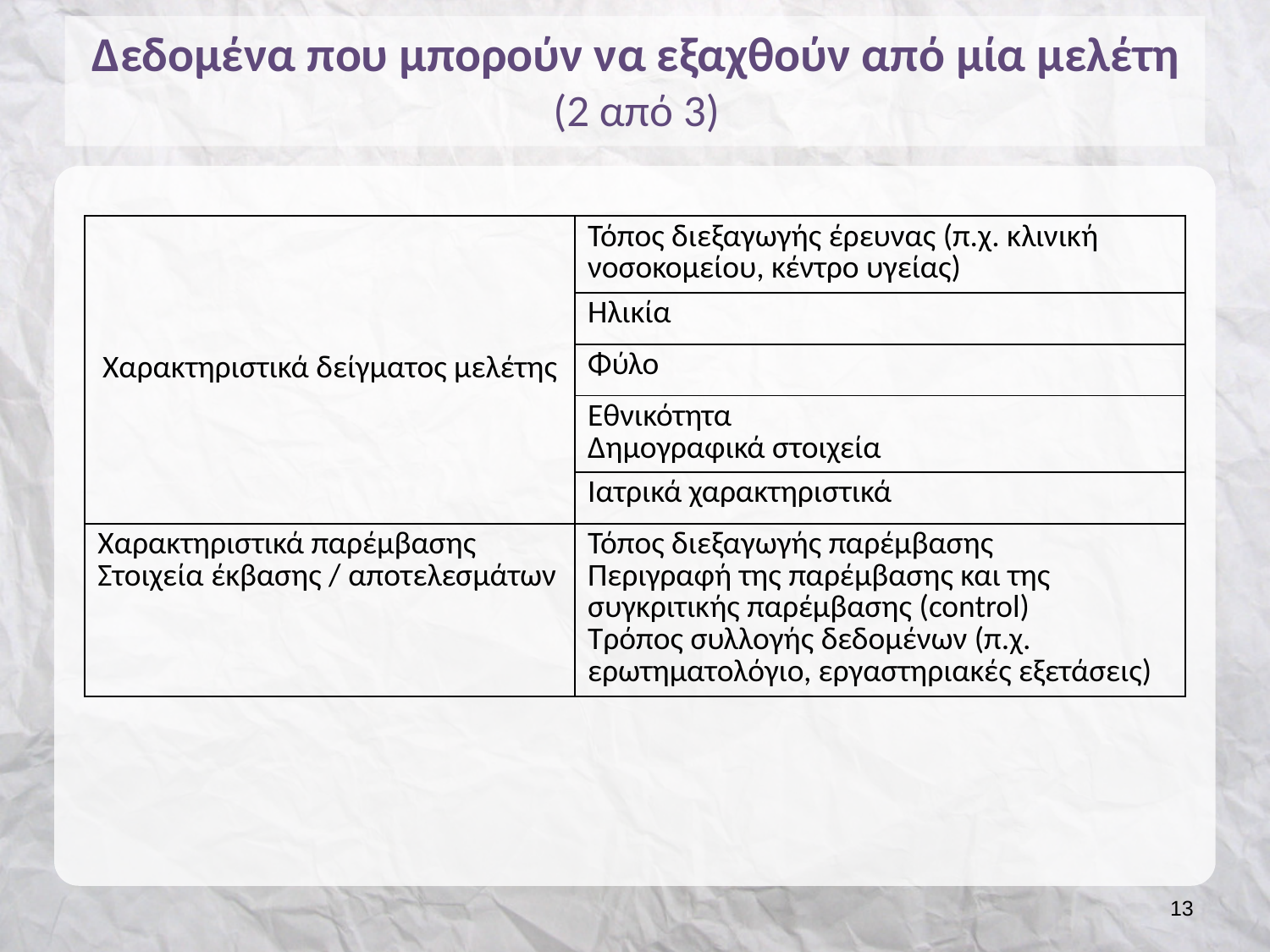

# Δεδομένα που μπορούν να εξαχθούν από μία μελέτη (2 από 3)
| Χαρακτηριστικά δείγματος μελέτης | Τόπος διεξαγωγής έρευνας (π.χ. κλινική νοσοκομείου, κέντρο υγείας) |
| --- | --- |
|  | Ηλικία |
|  | Φύλο |
|  | Εθνικότητα Δημογραφικά στοιχεία |
|  | Ιατρικά χαρακτηριστικά |
| Χαρακτηριστικά παρέμβασης Στοιχεία έκβασης / αποτελεσμάτων | Τόπος διεξαγωγής παρέμβασης Περιγραφή της παρέμβασης και της συγκριτικής παρέμβασης (control) Τρόπος συλλογής δεδομένων (π.χ. ερωτηματολόγιο, εργαστηριακές εξετάσεις) |
13